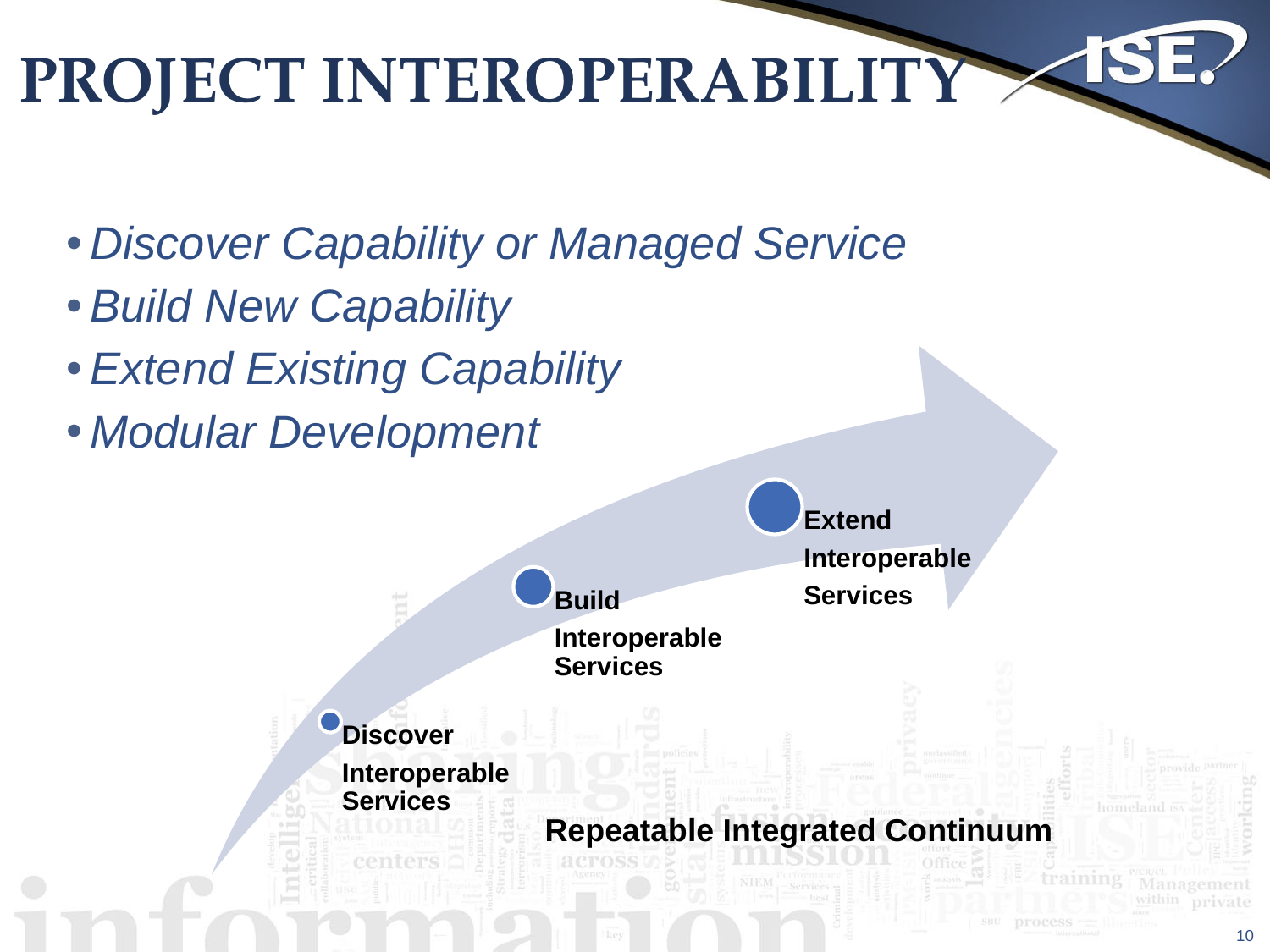

Project Interoperability
Discover Capability or Managed Service
Build New Capability
Extend Existing Capability
Modular Development

Discover
Interoperable Services

Build
Interoperable Services
Extend
Interoperable
Services
Repeatable Integrated Continuum
10